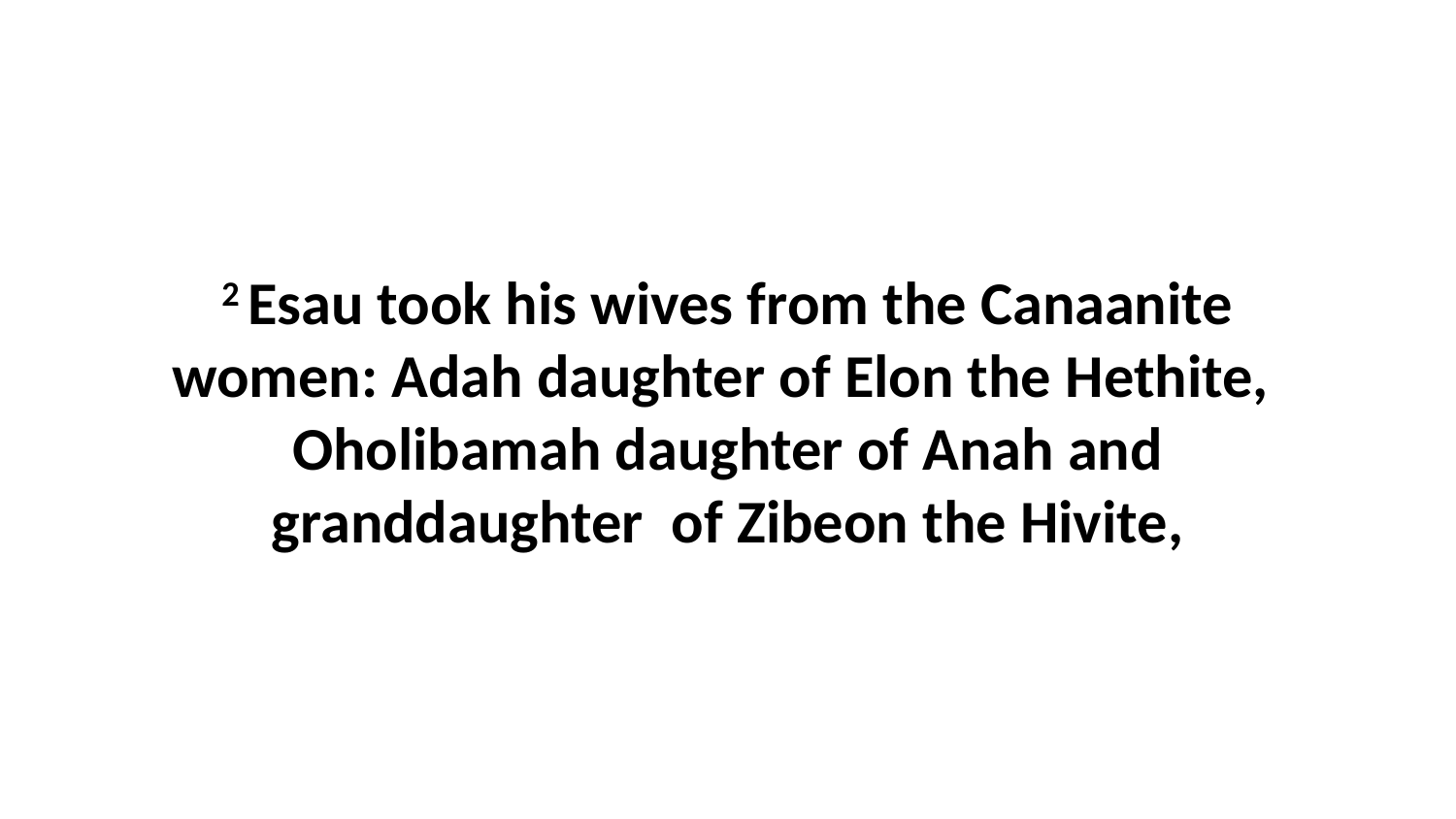

2 Esau took his wives from the Canaanite women: Adah daughter of Elon the Hethite,  Oholibamah daughter of Anah and granddaughter  of Zibeon the Hivite,